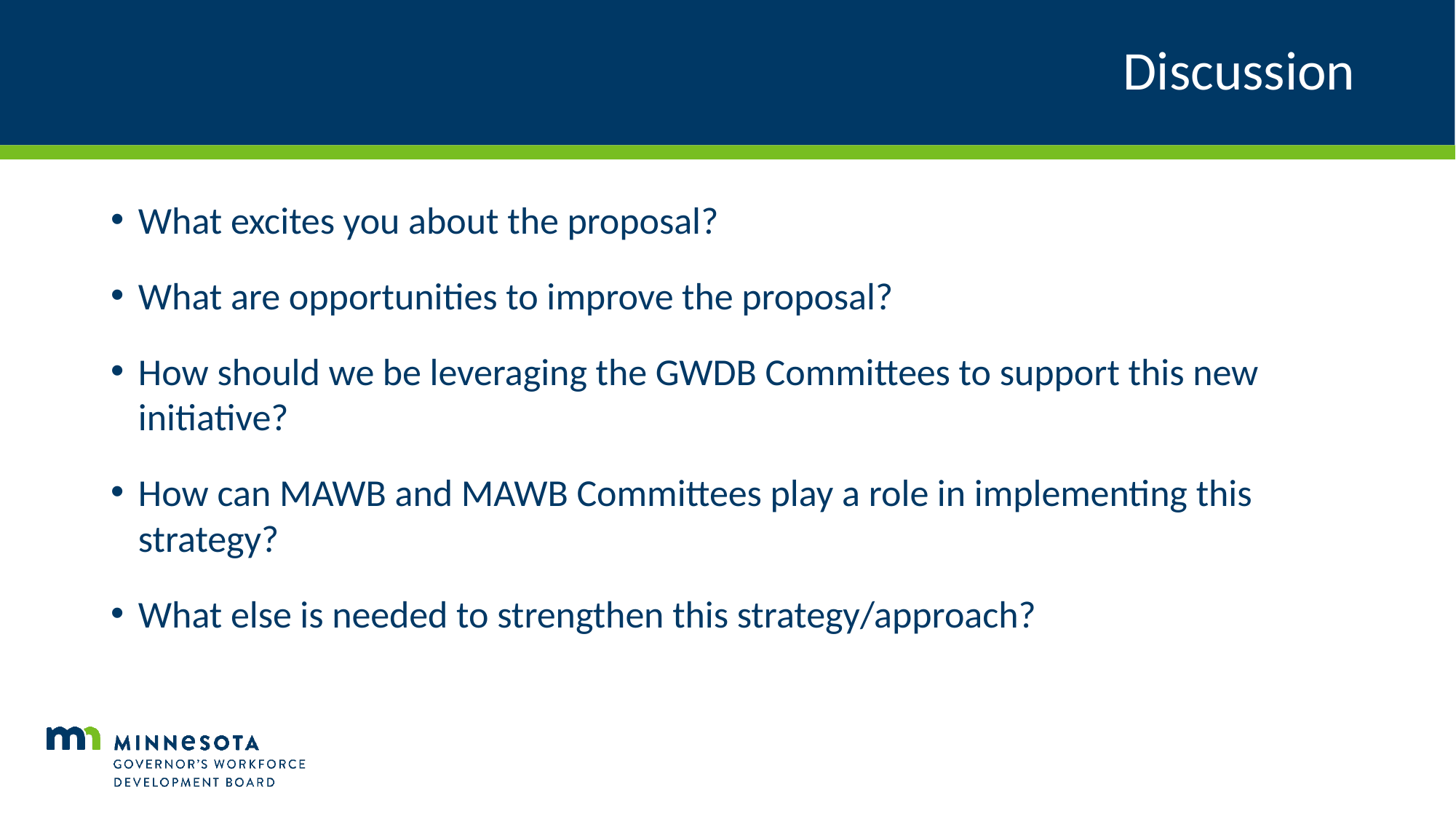

# Discussion
What excites you about the proposal?
What are opportunities to improve the proposal?
How should we be leveraging the GWDB Committees to support this new initiative?
How can MAWB and MAWB Committees play a role in implementing this strategy?
What else is needed to strengthen this strategy/approach?